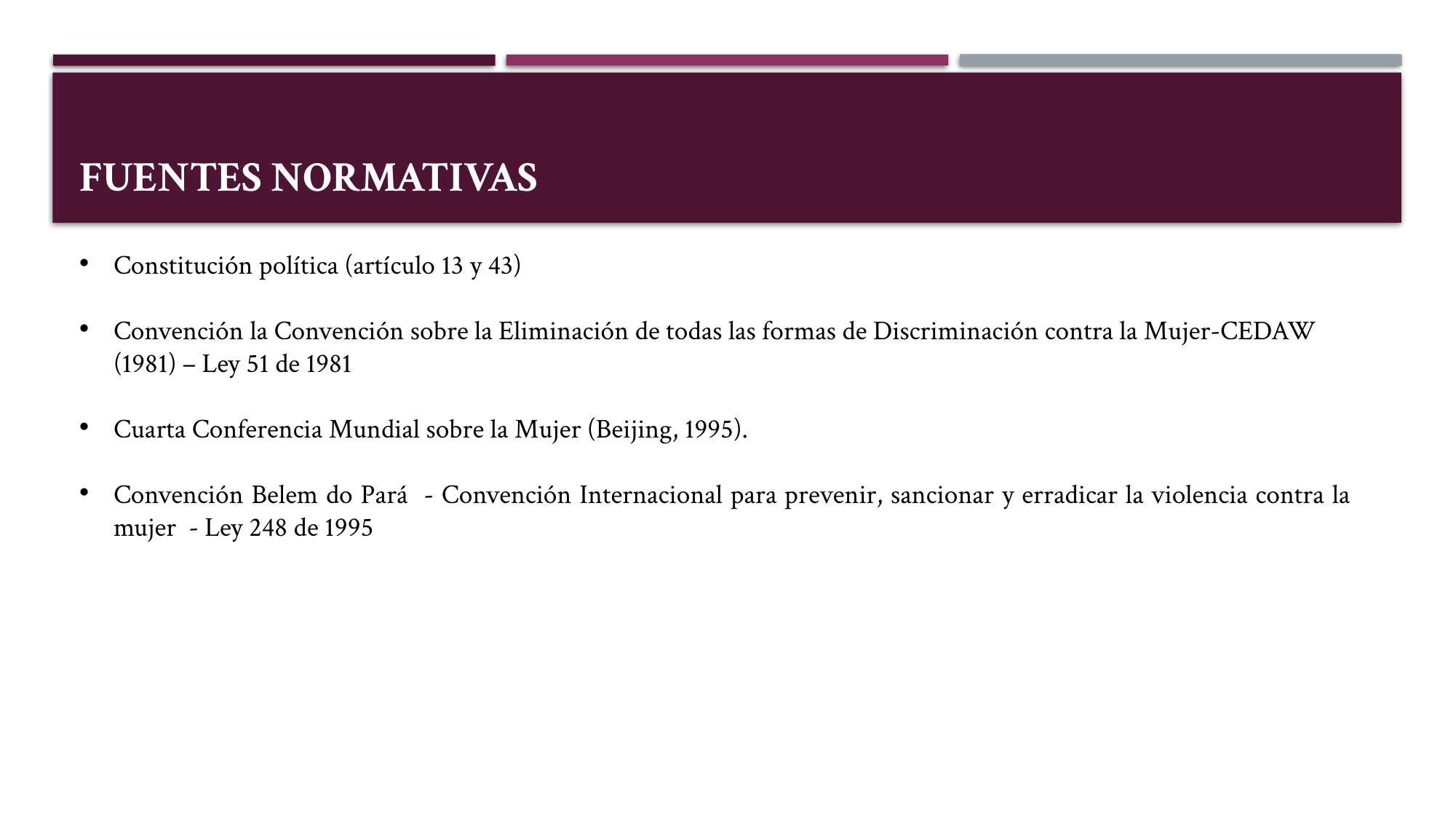

# Fuentes normativas
Constitución política (artículo 13 y 43)

Convención la Convención sobre la Eliminación de todas las formas de Discriminación contra la Mujer-CEDAW (1981) – Ley 51 de 1981

Cuarta Conferencia Mundial sobre la Mujer (Beijing, 1995).

Convención Belem do Pará  - Convención Internacional para prevenir, sancionar y erradicar la violencia contra la mujer  - Ley 248 de 1995